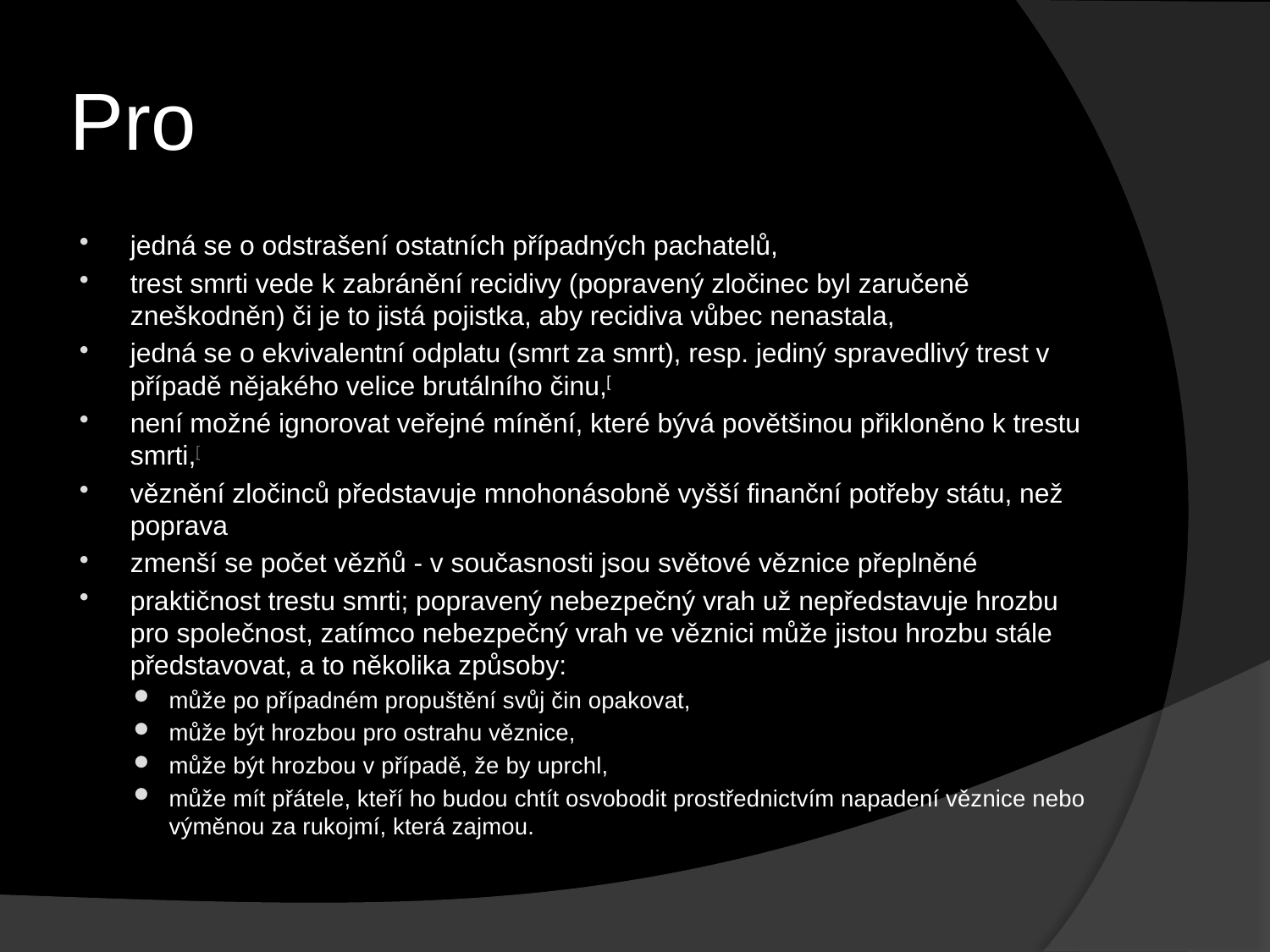

# Pro
jedná se o odstrašení ostatních případných pachatelů,
trest smrti vede k zabránění recidivy (popravený zločinec byl zaručeně zneškodněn) či je to jistá pojistka, aby recidiva vůbec nenastala,
jedná se o ekvivalentní odplatu (smrt za smrt), resp. jediný spravedlivý trest v případě nějakého velice brutálního činu,[
není možné ignorovat veřejné mínění, které bývá povětšinou přikloněno k trestu smrti,[
věznění zločinců představuje mnohonásobně vyšší finanční potřeby státu, než poprava
zmenší se počet vězňů - v současnosti jsou světové věznice přeplněné
praktičnost trestu smrti; popravený nebezpečný vrah už nepředstavuje hrozbu pro společnost, zatímco nebezpečný vrah ve věznici může jistou hrozbu stále představovat, a to několika způsoby:
může po případném propuštění svůj čin opakovat,
může být hrozbou pro ostrahu věznice,
může být hrozbou v případě, že by uprchl,
může mít přátele, kteří ho budou chtít osvobodit prostřednictvím napadení věznice nebo výměnou za rukojmí, která zajmou.